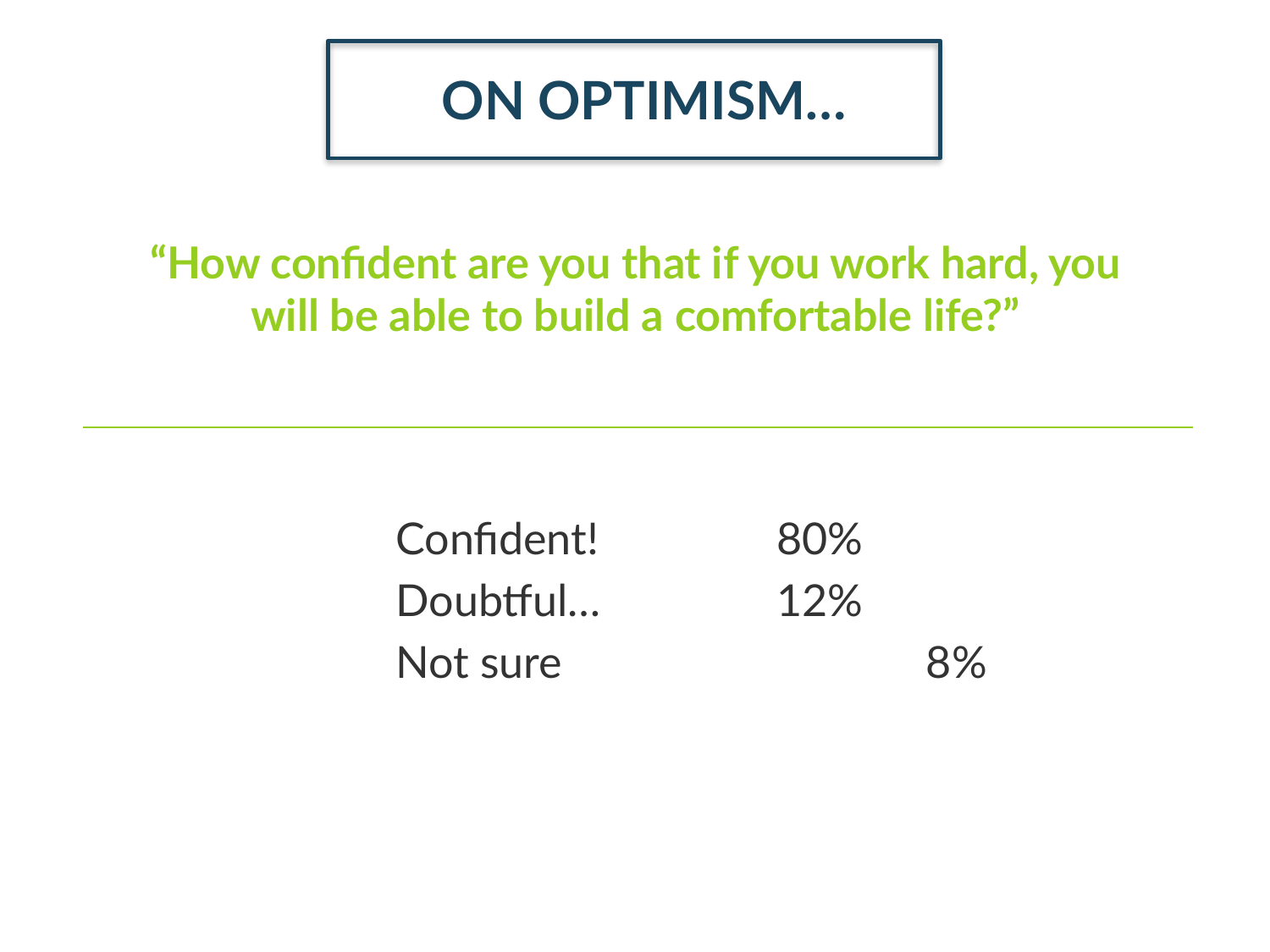

ON OPTIMISM…
“How confident are you that if you work hard, you will be able to build a comfortable life?”

Confident!		80%
Doubtful…		12%
Not sure			  8%